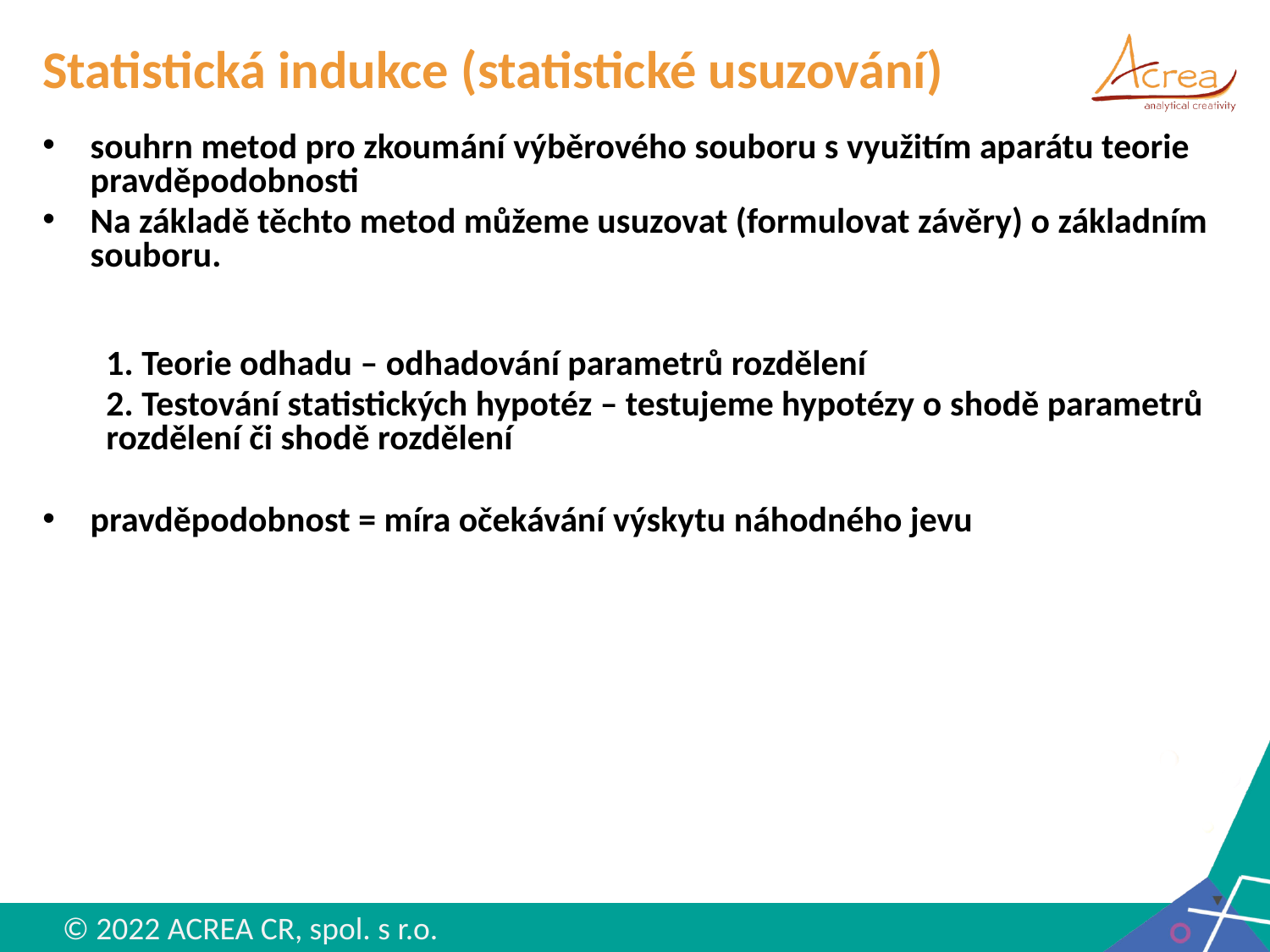

# Statistická indukce (statistické usuzování)
souhrn metod pro zkoumání výběrového souboru s využitím aparátu teorie pravděpodobnosti
Na základě těchto metod můžeme usuzovat (formulovat závěry) o základním souboru.

1. Teorie odhadu – odhadování parametrů rozdělení
2. Testování statistických hypotéz – testujeme hypotézy o shodě parametrů rozdělení či shodě rozdělení

pravděpodobnost = míra očekávání výskytu náhodného jevu